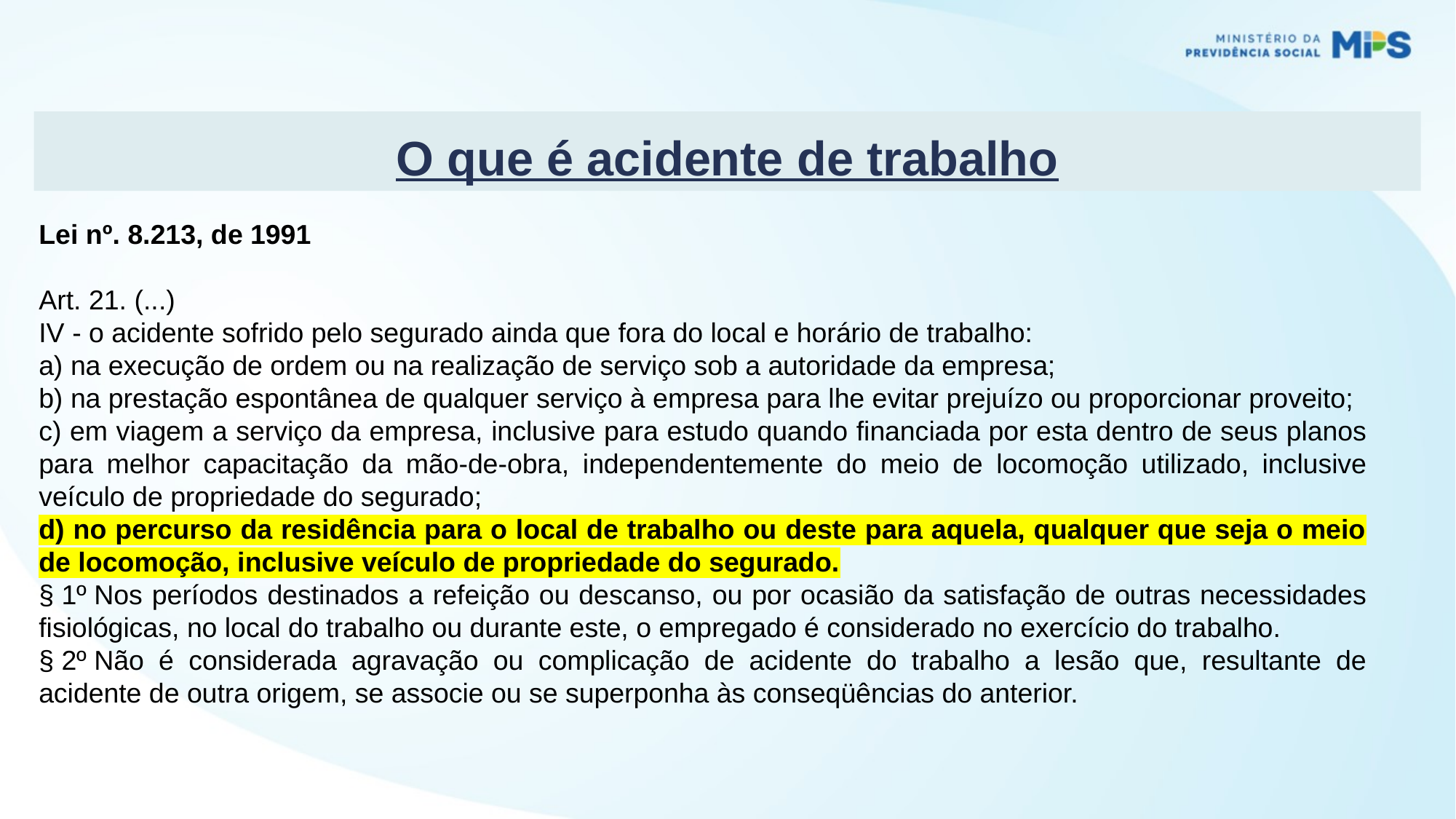

O que é acidente de trabalho
Lei nº. 8.213, de 1991

Art. 21. (...)
IV - o acidente sofrido pelo segurado ainda que fora do local e horário de trabalho:
a) na execução de ordem ou na realização de serviço sob a autoridade da empresa;
b) na prestação espontânea de qualquer serviço à empresa para lhe evitar prejuízo ou proporcionar proveito;
c) em viagem a serviço da empresa, inclusive para estudo quando financiada por esta dentro de seus planos para melhor capacitação da mão-de-obra, independentemente do meio de locomoção utilizado, inclusive veículo de propriedade do segurado;
d) no percurso da residência para o local de trabalho ou deste para aquela, qualquer que seja o meio de locomoção, inclusive veículo de propriedade do segurado.
§ 1º Nos períodos destinados a refeição ou descanso, ou por ocasião da satisfação de outras necessidades fisiológicas, no local do trabalho ou durante este, o empregado é considerado no exercício do trabalho.
§ 2º Não é considerada agravação ou complicação de acidente do trabalho a lesão que, resultante de acidente de outra origem, se associe ou se superponha às conseqüências do anterior.